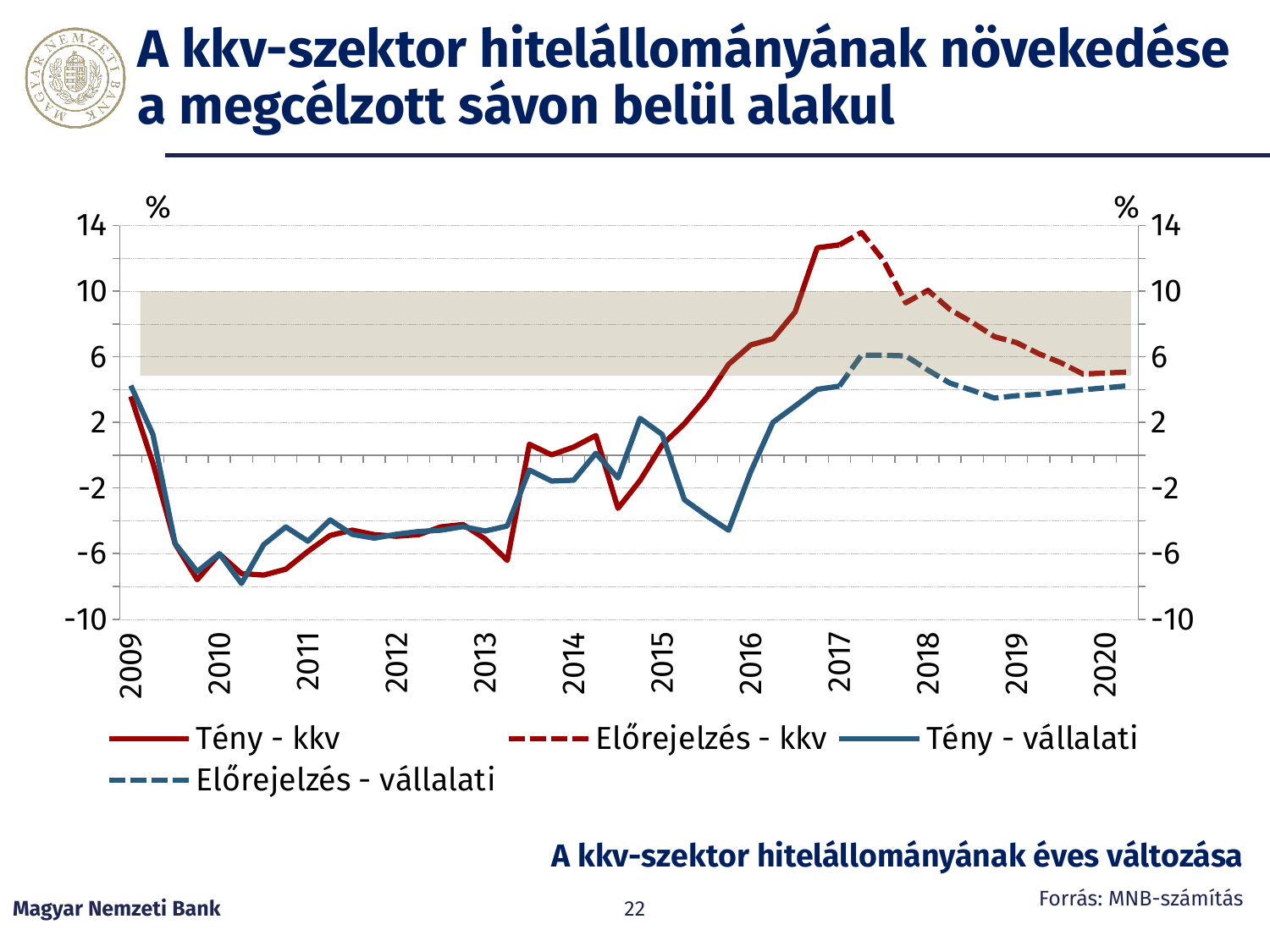

# A kkv-szektor hitelállományának növekedése a megcélzott sávon belül alakul

### Chart

| Category | Tény - kkv | Előrejelzés - kkv | Tény - vállalati | Előrejelzés - vállalati |
|---|---|---|---|---|
| 2009 | 3.582656309234224 | None | 4.247152779203884 | None |
|  | -0.4915631108897145 | None | 1.2617054452846217 | None |
|  | -5.395703947785606 | None | -5.376751430339586 | None |
|  | -7.589717226066057 | None | -7.095745784488193 | None |
| 2010 | -6.021555033595092 | None | -6.006052753225829 | None |
|  | -7.215116242727063 | None | -7.8196778946047765 | None |
|  | -7.310115684985334 | None | -5.458086165786946 | None |
|  | -6.948427098557357 | None | -4.370992621694523 | None |
| 2011 | -5.863361339273425 | None | -5.244935461247888 | None |
|  | -4.8926251045693405 | None | -3.9446542428414304 | None |
|  | -4.569046359667979 | None | -4.827324623405155 | None |
|  | -4.84557591466902 | None | -5.058160737017485 | None |
| 2012 | -4.9377524330027 | None | -4.816060409326732 | None |
|  | -4.84557591466902 | None | -4.653250051166076 | None |
|  | -4.368751763424555 | None | -4.574428724274382 | None |
|  | -4.226341473855172 | None | -4.354953367669888 | None |
| 2013 | -5.099024801357572 | None | -4.622988401189039 | None |
|  | -6.414218556477152 | None | -4.318235712878942 | None |
|  | 0.67 | None | -0.899466230816838 | None |
|  | 0.022604379304 | None | -1.5745389446733604 | None |
| 2014 | 0.4991018249602519 | None | -1.521126177641448 | None |
|  | 1.2058073718786109 | None | 0.11958916664358844 | None |
|  | -3.2405238247377253 | None | -1.3860431254642602 | None |
|  | -1.5380132542280385 | None | 2.2491732995151033 | None |
| 2015 | 0.6273160519528932 | None | 1.2652041816880029 | None |
|  | 1.91987721458659 | None | -2.712178753169478 | None |
|  | 3.5142322718295684 | None | -3.6836245685204343 | None |
|  | 5.543986177407341 | None | -4.572013340658806 | None |
| 2016 | 6.725260112677296 | None | -0.9934515622196729 | None |
|  | 7.099781179265712 | None | 2.0059569047607524 | None |
|  | 8.728037136592445 | None | 2.9959045223817 | None |
|  | 12.64672150025596 | None | 4.01652876984382 | None |
| 2017 | 12.824154987894278 | 12.824154987894278 | 4.211967349469181 | 4.211967349469181 |
|  | None | 13.577411148261822 | None | 6.106473537609619 |
|  | None | 11.864345914758863 | None | 6.094528575310884 |
|  | None | 9.292850370110878 | None | 6.055640956591116 |
| 2018 | None | 10.051030178459454 | None | 5.188379040488518 |
|  | None | 8.87488099711648 | None | 4.3905649731075425 |
|  | None | 8.097307164228749 | None | 3.954559218128769 |
|  | None | 7.228338856996458 | None | 3.4839747080858157 |
| 2019 | None | 6.864879209548704 | None | 3.628484446913539 |
|  | None | 6.1910781812503615 | None | 3.709291149281392 |
|  | None | 5.639479948191808 | None | 3.8483451900040295 |
|  | None | 4.952909581498657 | None | 3.9901741434293716 |
| 2020 | None | 5.008841379321768 | None | 4.106819980717538 |
|  | None | 5.068386335543478 | None | 4.228520827485496 |
A kkv-szektor hitelállományának éves változása
Forrás: MNB-számítás
Magyar Nemzeti Bank
22